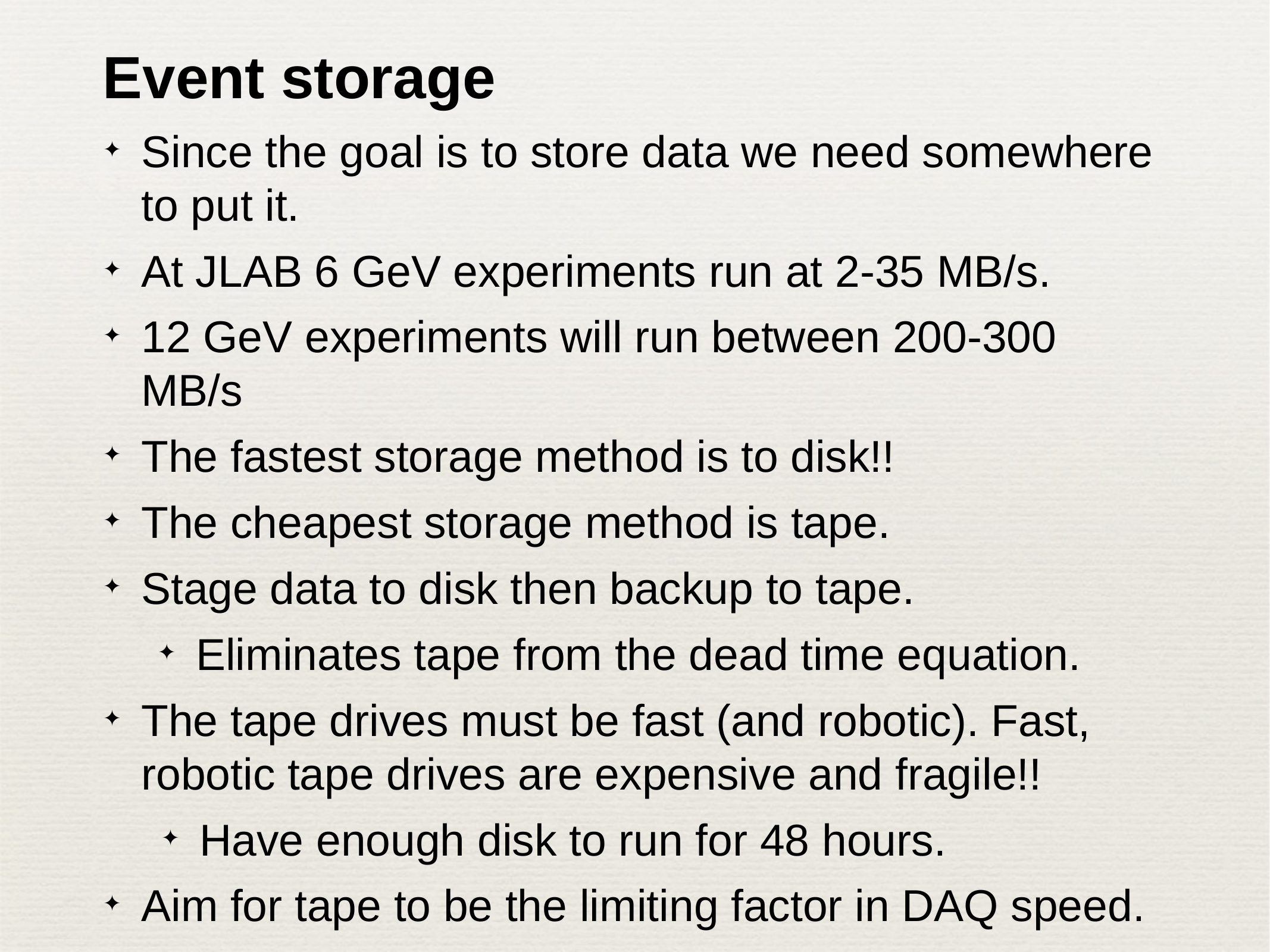

# Event storage
Since the goal is to store data we need somewhere to put it.
At JLAB 6 GeV experiments run at 2-35 MB/s.
12 GeV experiments will run between 200-300 MB/s
The fastest storage method is to disk!!
The cheapest storage method is tape.
Stage data to disk then backup to tape.
Eliminates tape from the dead time equation.
The tape drives must be fast (and robotic). Fast, robotic tape drives are expensive and fragile!!
Have enough disk to run for 48 hours.
Aim for tape to be the limiting factor in DAQ speed.